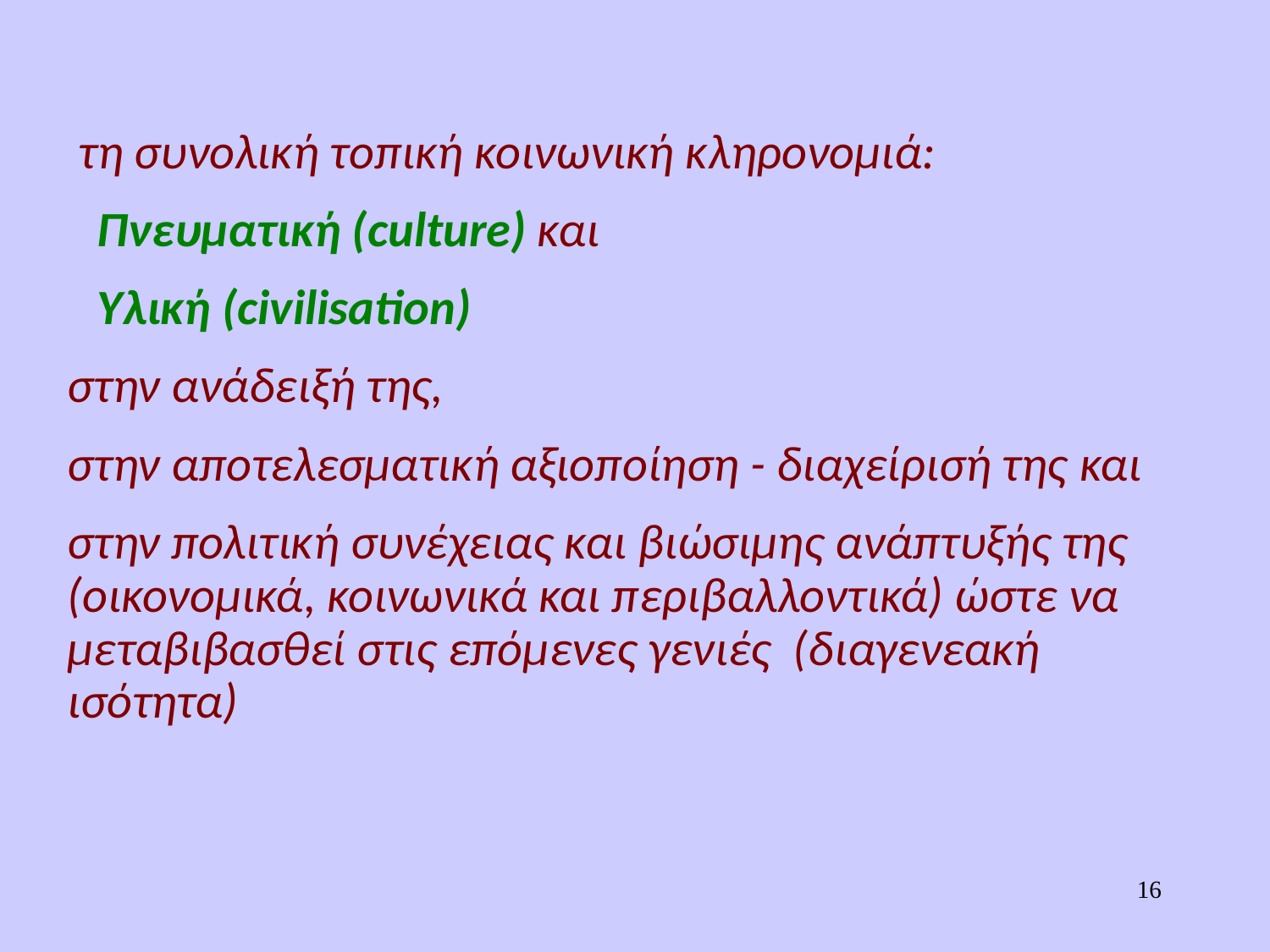

τη συνολική τοπική κοινωνική κληρονομιά:
Πνευματική (culture) και
Υλική (civilisation)
στην ανάδειξή της,
στην αποτελεσματική αξιοποίηση - διαχείρισή της και
στην πολιτική συνέχειας και βιώσιμης ανάπτυξής της (οικονομικά, κοινωνικά και περιβαλλοντικά) ώστε να μεταβιβασθεί στις επόμενες γενιές  (διαγενεακή ισότητα)
16